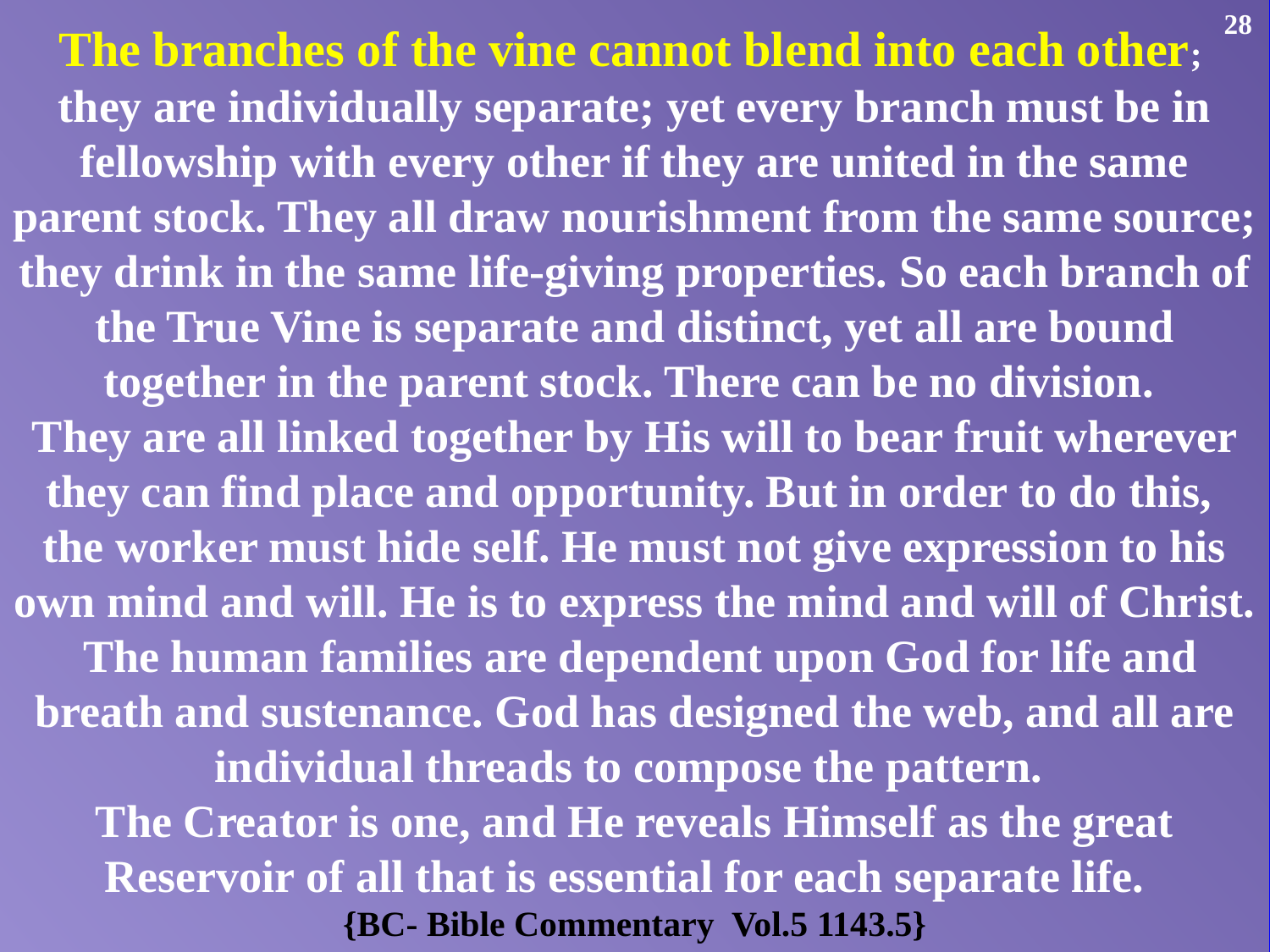

The branches of the vine cannot blend into each other;
they are individually separate; yet every branch must be in fellowship with every other if they are united in the same parent stock. They all draw nourishment from the same source; they drink in the same life-giving properties. So each branch of the True Vine is separate and distinct, yet all are bound together in the parent stock. There can be no division.
They are all linked together by His will to bear fruit wherever they can find place and opportunity. But in order to do this,
the worker must hide self. He must not give expression to his own mind and will. He is to express the mind and will of Christ.
 The human families are dependent upon God for life and breath and sustenance. God has designed the web, and all are individual threads to compose the pattern.
The Creator is one, and He reveals Himself as the great Reservoir of all that is essential for each separate life.
{BC- Bible Commentary  Vol.5 1143.5}

28